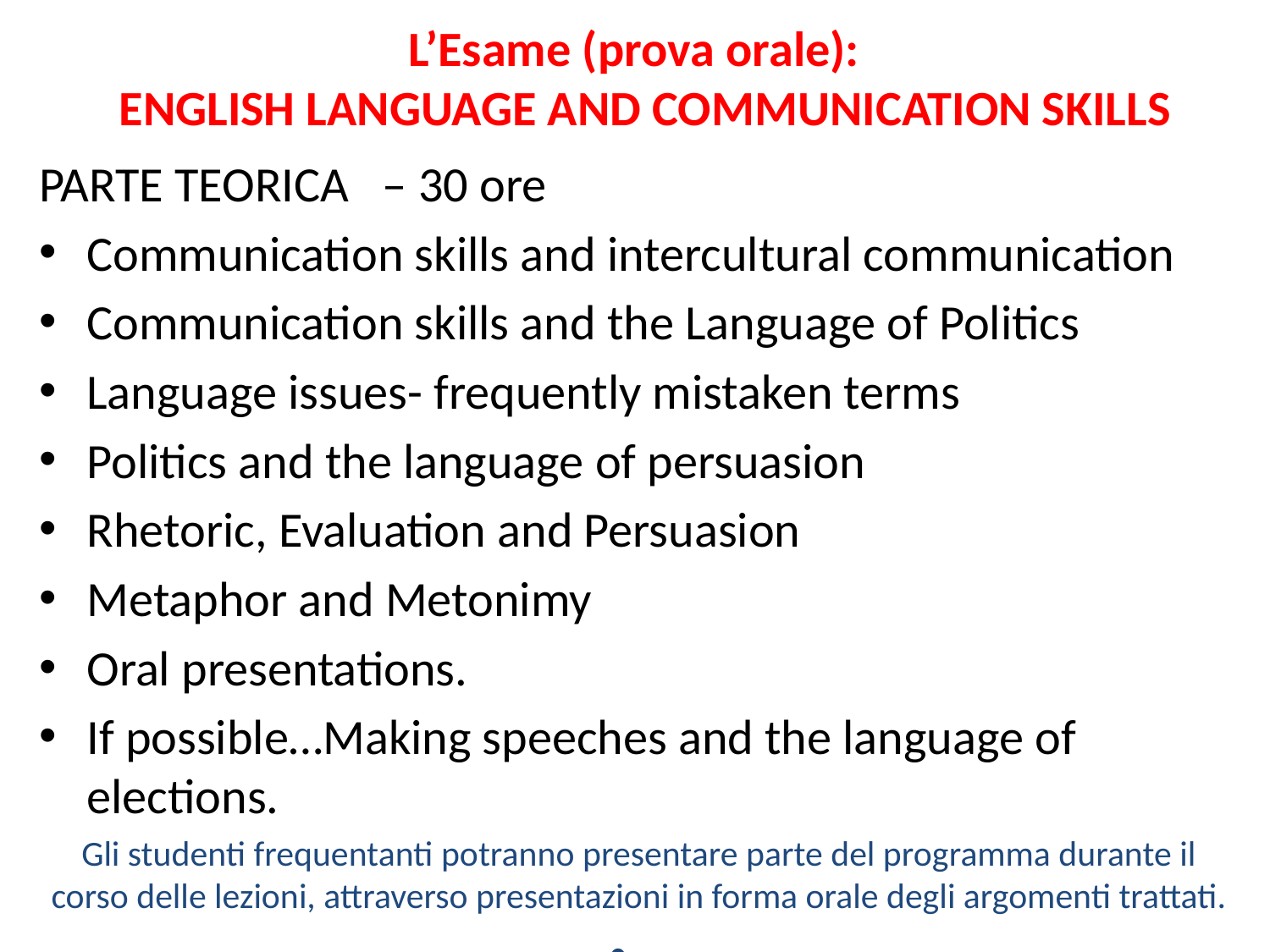

# L’Esame (prova orale): ENGLISH LANGUAGE AND COMMUNICATION SKILLS
PARTE TEORICA   – 30 ore
Communication skills and intercultural communication
Communication skills and the Language of Politics
Language issues- frequently mistaken terms
Politics and the language of persuasion
Rhetoric, Evaluation and Persuasion
Metaphor and Metonimy
Oral presentations.
If possible…Making speeches and the language of elections.
Gli studenti frequentanti potranno presentare parte del programma durante il corso delle lezioni, attraverso presentazioni in forma orale degli argomenti trattati.